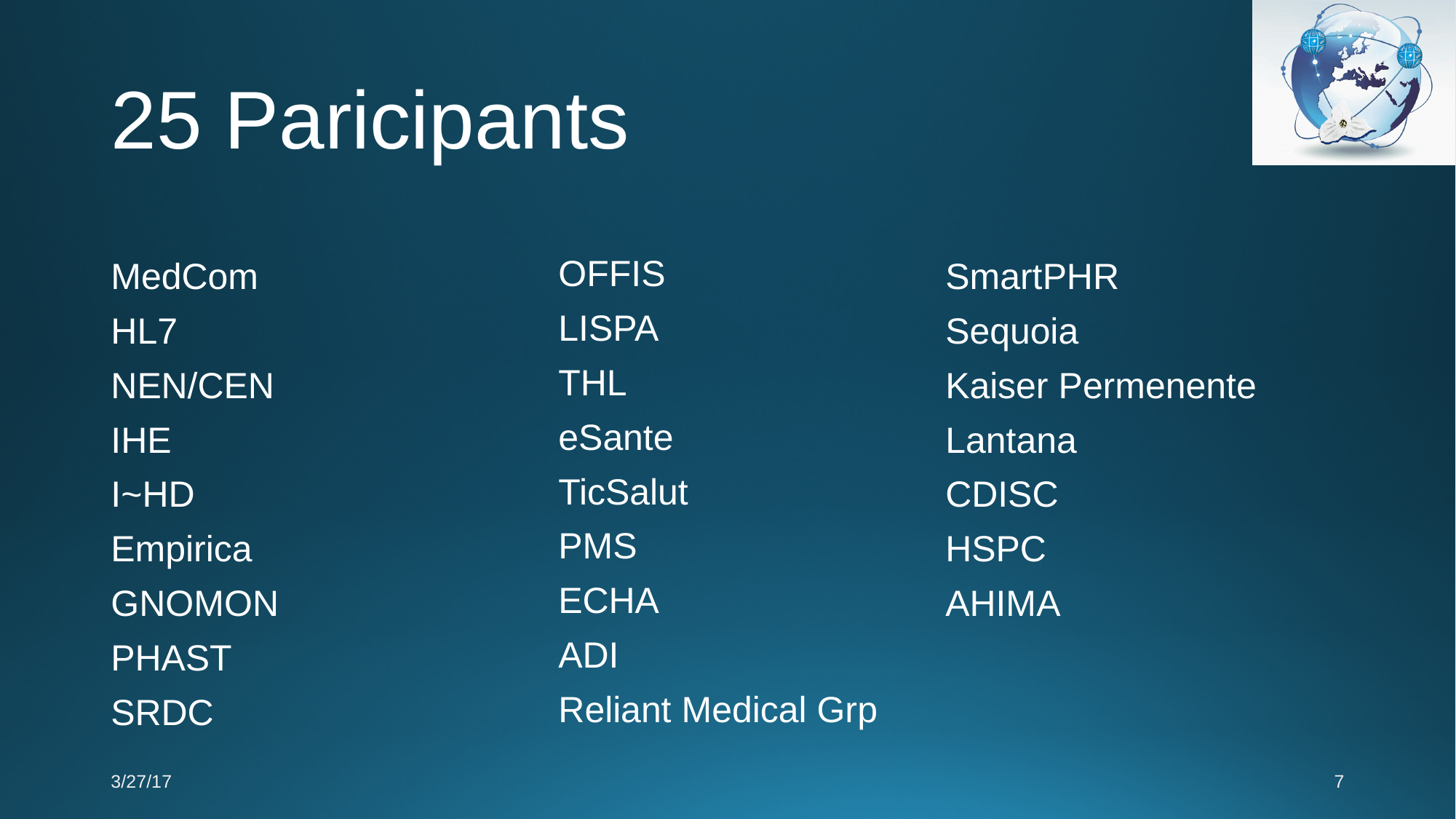

# 25 Paricipants
MedCom
HL7
NEN/CEN
IHE
I~HD
Empirica
GNOMON
PHAST
SRDC
OFFIS
LISPA
THL
eSante
TicSalut
PMS
ECHA
ADI
Reliant Medical Grp
SmartPHR
Sequoia
Kaiser Permenente
Lantana
CDISC
HSPC
AHIMA

3/27/17
7